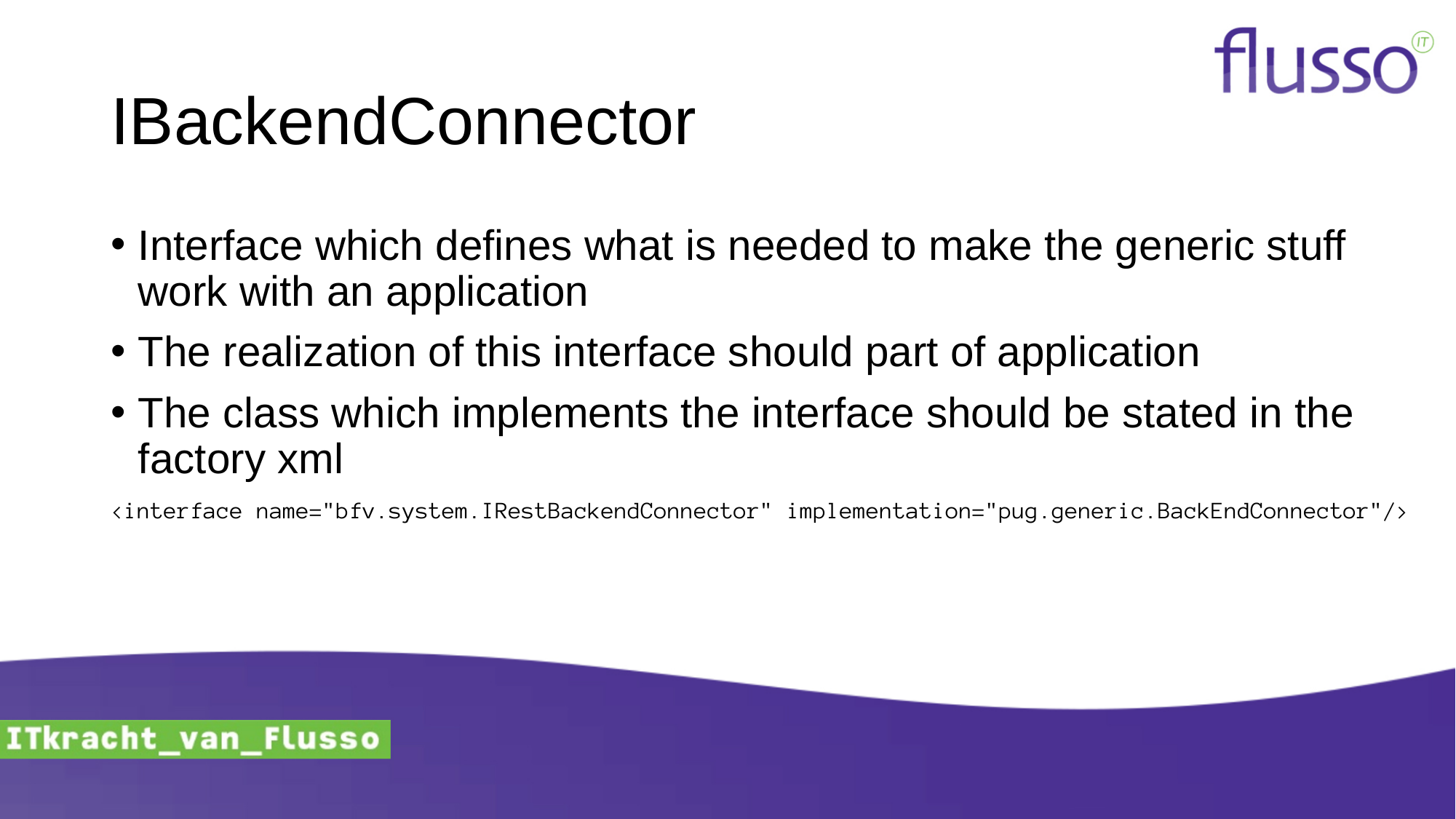

# IBackendConnector
Interface which defines what is needed to make the generic stuff work with an application
The realization of this interface should part of application
The class which implements the interface should be stated in the factory xml
<interface name="bfv.system.IRestBackendConnector" implementation="pug.generic.BackEndConnector"/>